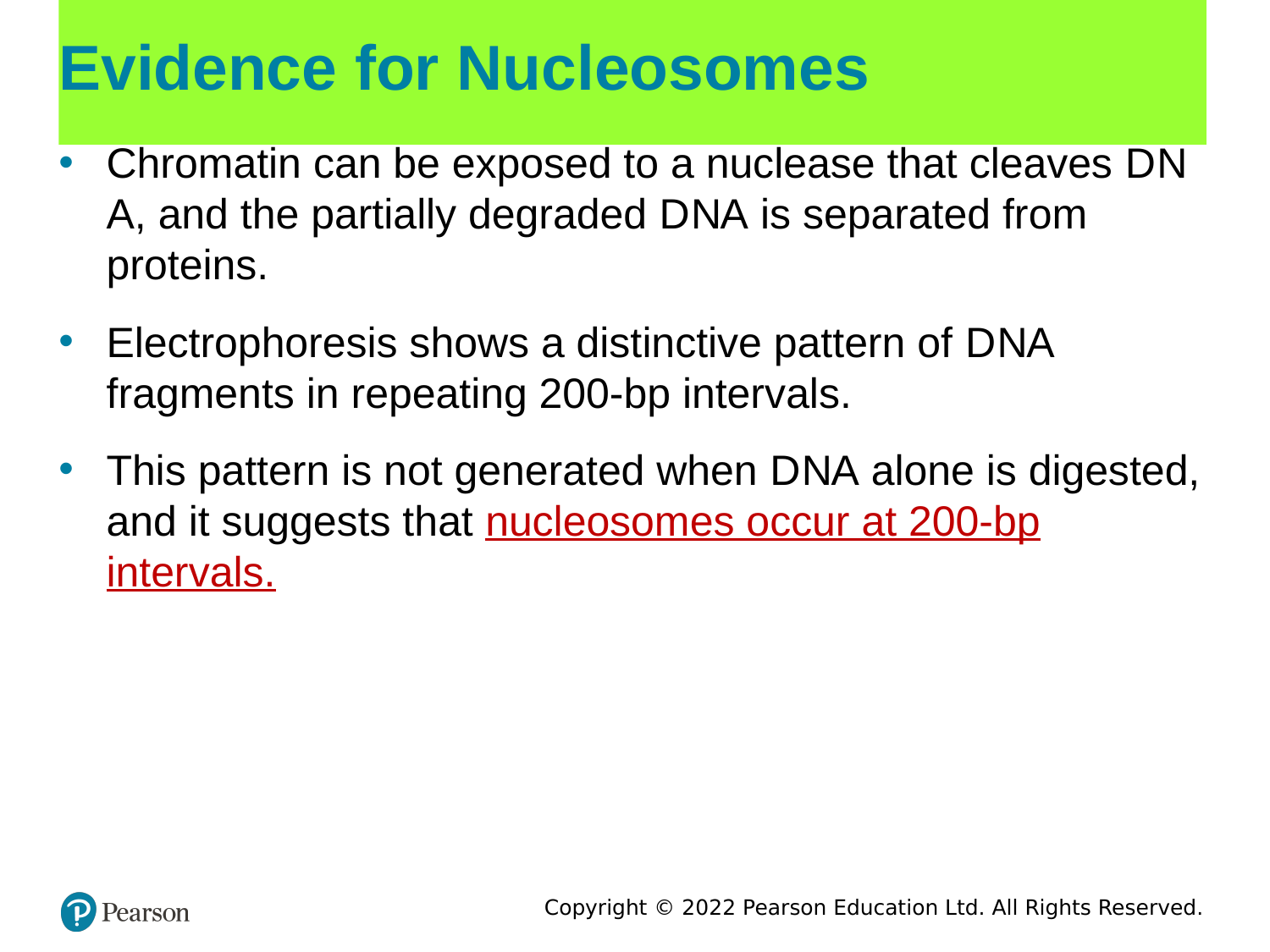

# Evidence for Nucleosomes
Chromatin can be exposed to a nuclease that cleaves D N A, and the partially degraded D N A is separated from proteins.
Electrophoresis shows a distinctive pattern of D N A fragments in repeating 200-bp intervals.
This pattern is not generated when D N A alone is digested, and it suggests that nucleosomes occur at 200-bp intervals.